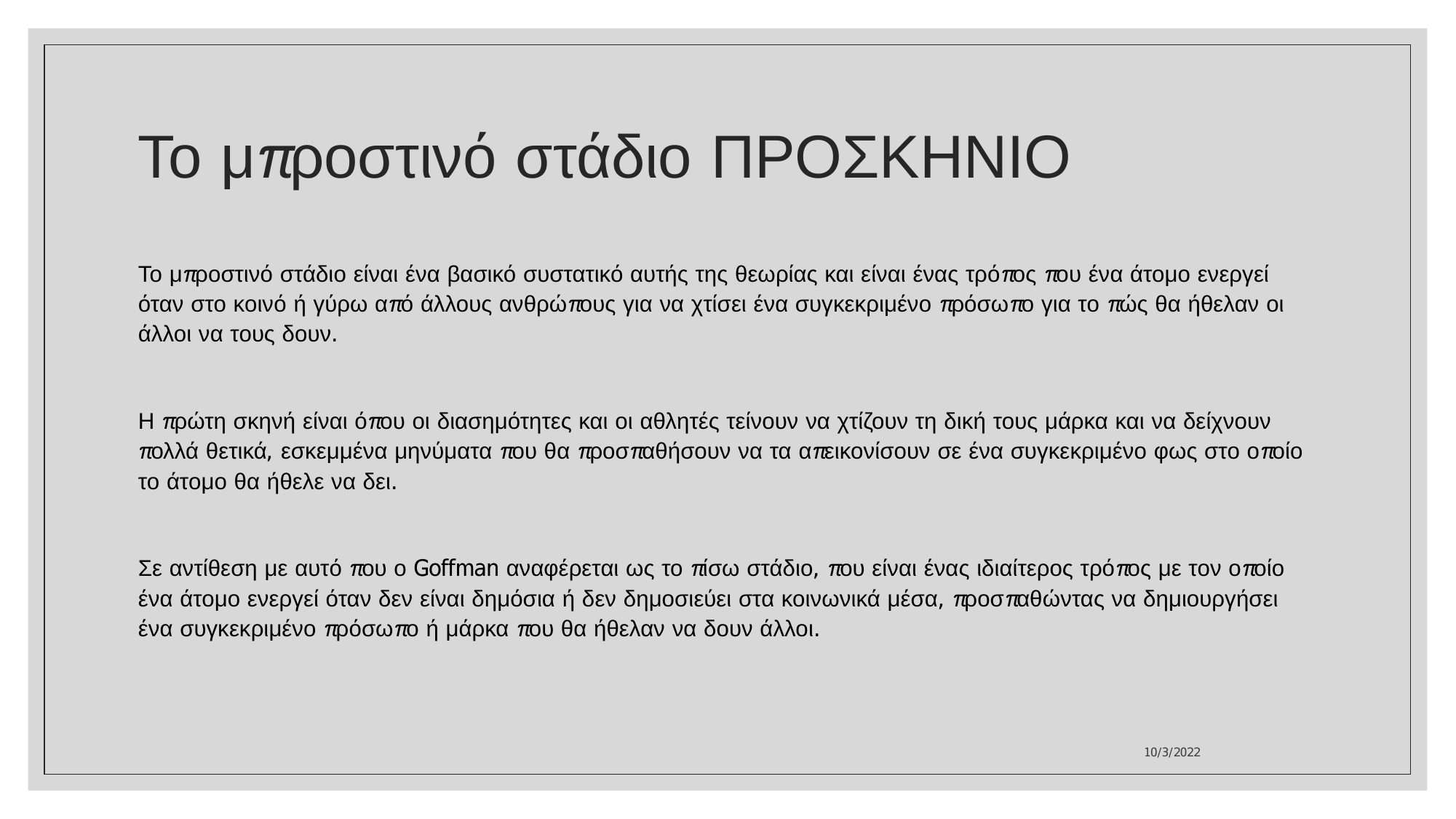

# Το μπροστινό στάδιο ΠΡΟΣΚΗΝΙΟ
Το μπροστινό στάδιο είναι ένα βασικό συστατικό αυτής της θεωρίας και είναι ένας τρόπος που ένα άτομο ενεργεί όταν στο κοινό ή γύρω από άλλους ανθρώπους για να χτίσει ένα συγκεκριμένο πρόσωπο για το πώς θα ήθελαν οι άλλοι να τους δουν.

Η πρώτη σκηνή είναι όπου οι διασημότητες και οι αθλητές τείνουν να χτίζουν τη δική τους μάρκα και να δείχνουν πολλά θετικά, εσκεμμένα μηνύματα που θα προσπαθήσουν να τα απεικονίσουν σε ένα συγκεκριμένο φως στο οποίο το άτομο θα ήθελε να δει.

Σε αντίθεση με αυτό που ο Goffman αναφέρεται ως το πίσω στάδιο, που είναι ένας ιδιαίτερος τρόπος με τον οποίο ένα άτομο ενεργεί όταν δεν είναι δημόσια ή δεν δημοσιεύει στα κοινωνικά μέσα, προσπαθώντας να δημιουργήσει ένα συγκεκριμένο πρόσωπο ή μάρκα που θα ήθελαν να δουν άλλοι.
10/3/2022